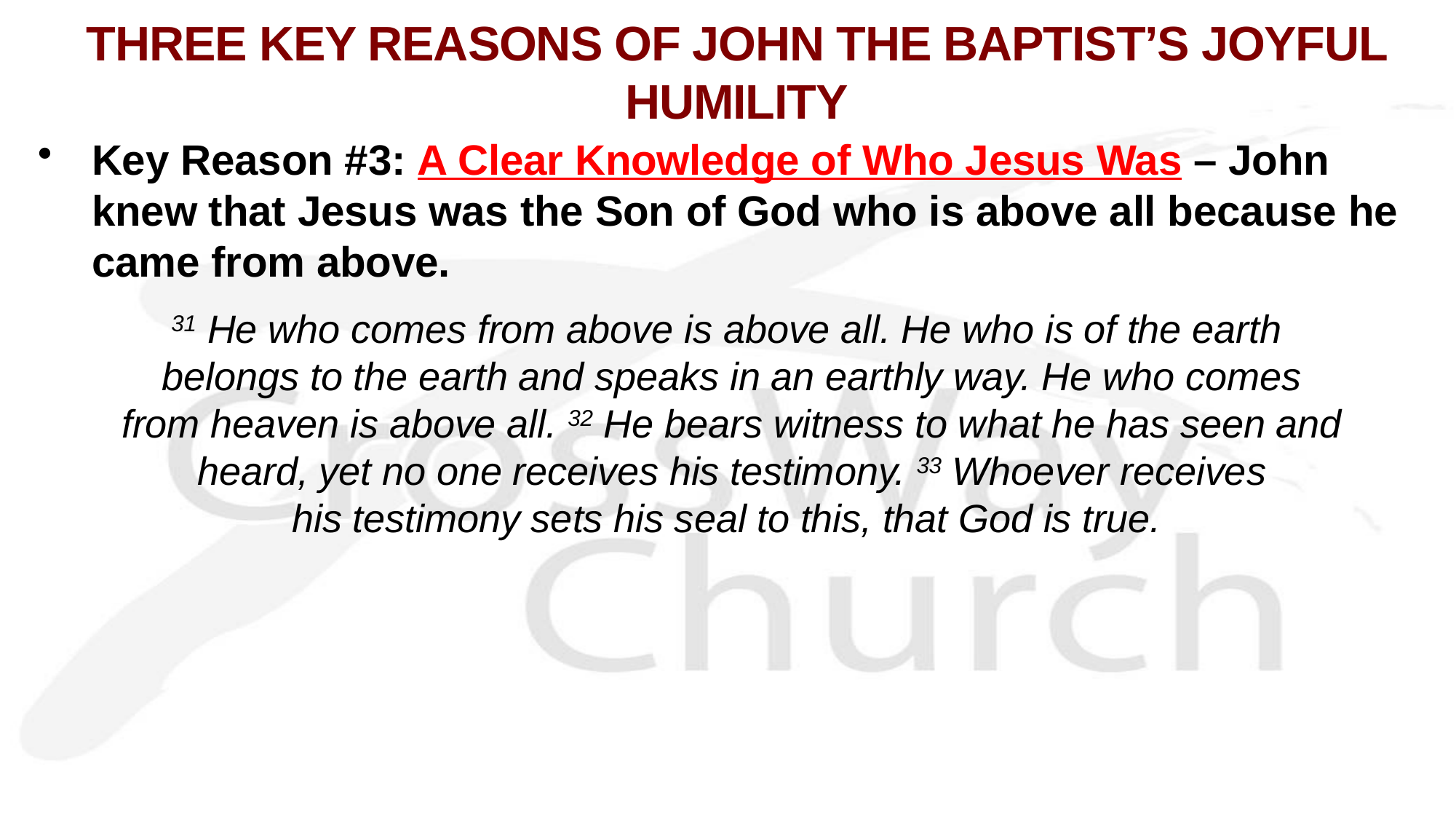

# THREE KEY REASONS OF JOHN THE BAPTIST’S JOYFUL HUMILITY
Key Reason #3: A Clear Knowledge of Who Jesus Was – John knew that Jesus was the Son of God who is above all because he came from above.

31 He who comes from above is above all. He who is of the earth
 belongs to the earth and speaks in an earthly way. He who comes
 from heaven is above all. 32 He bears witness to what he has seen and
 heard, yet no one receives his testimony. 33 Whoever receives
 his testimony sets his seal to this, that God is true.